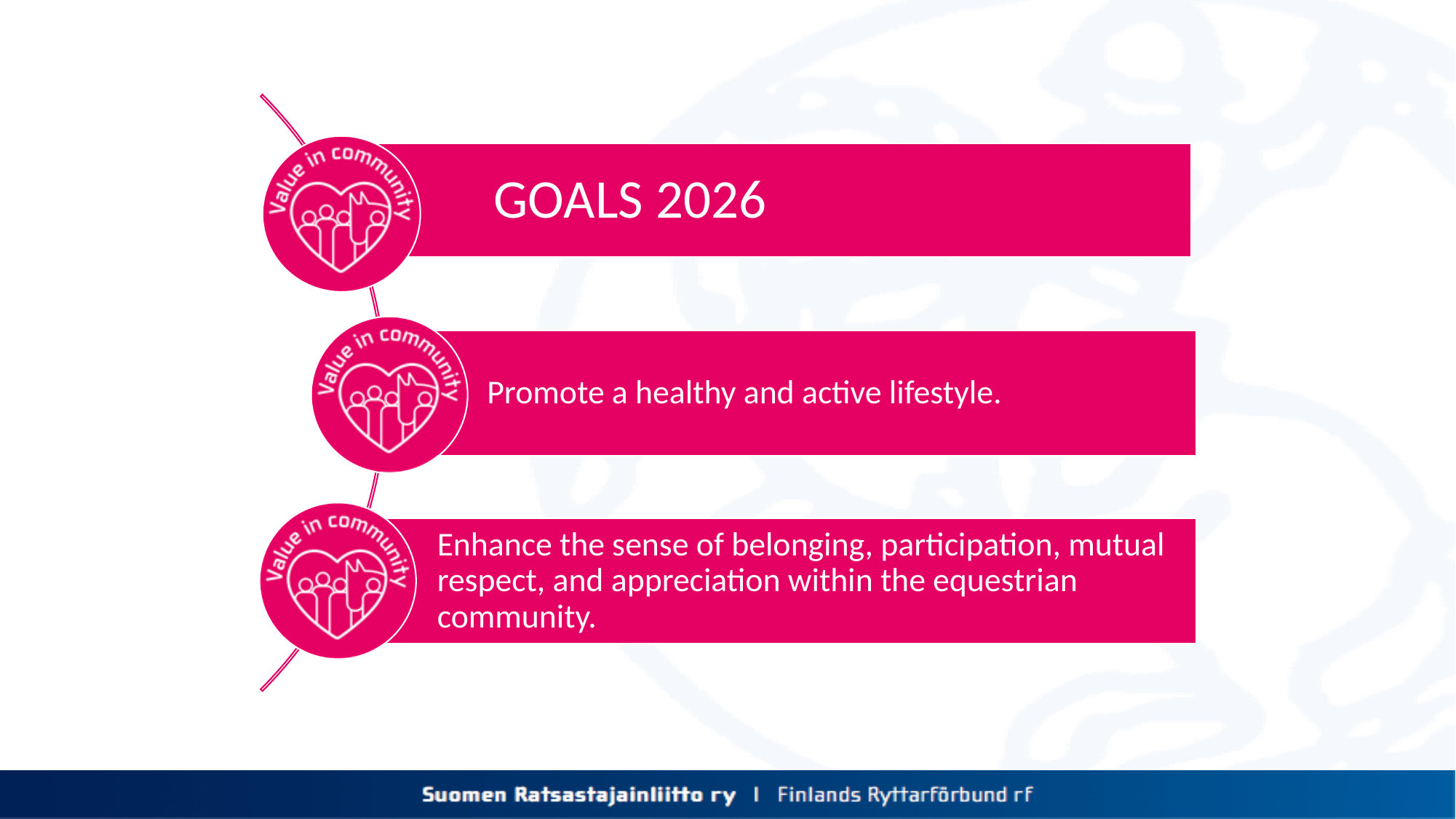

GOALS 2026
Promote a healthy and active lifestyle.
Enhance the sense of belonging, participation, mutual respect, and appreciation within the equestrian community.